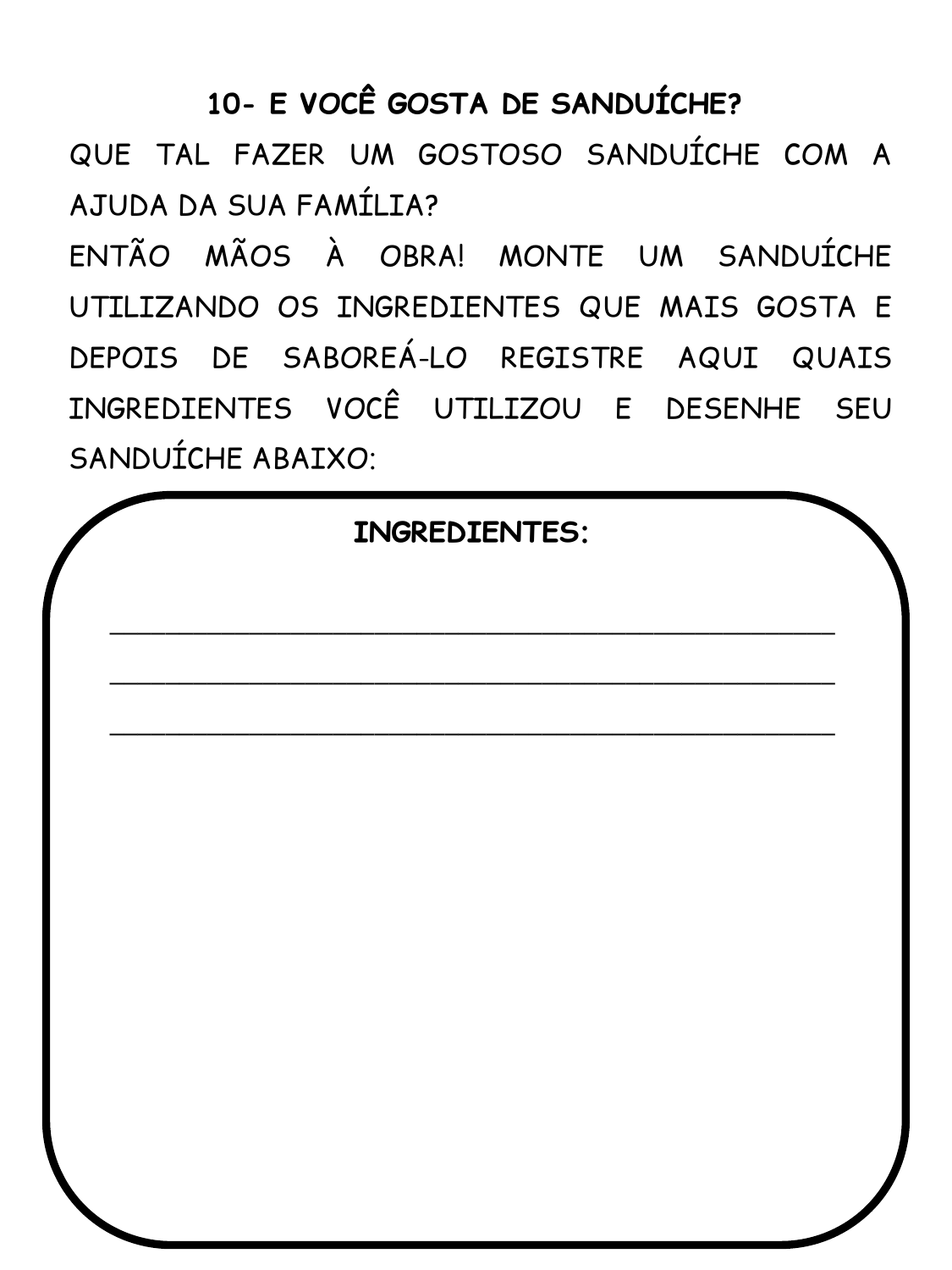

10- E VOCÊ GOSTA DE SANDUÍCHE?
QUE TAL FAZER UM GOSTOSO SANDUÍCHE COM A AJUDA DA SUA FAMÍLIA?
ENTÃO MÃOS À OBRA! MONTE UM SANDUÍCHE UTILIZANDO OS INGREDIENTES QUE MAIS GOSTA E DEPOIS DE SABOREÁ-LO REGISTRE AQUI QUAIS INGREDIENTES VOCÊ UTILIZOU E DESENHE SEU SANDUÍCHE ABAIXO:

INGREDIENTES:
____________________________________________________
____________________________________________________
____________________________________________________